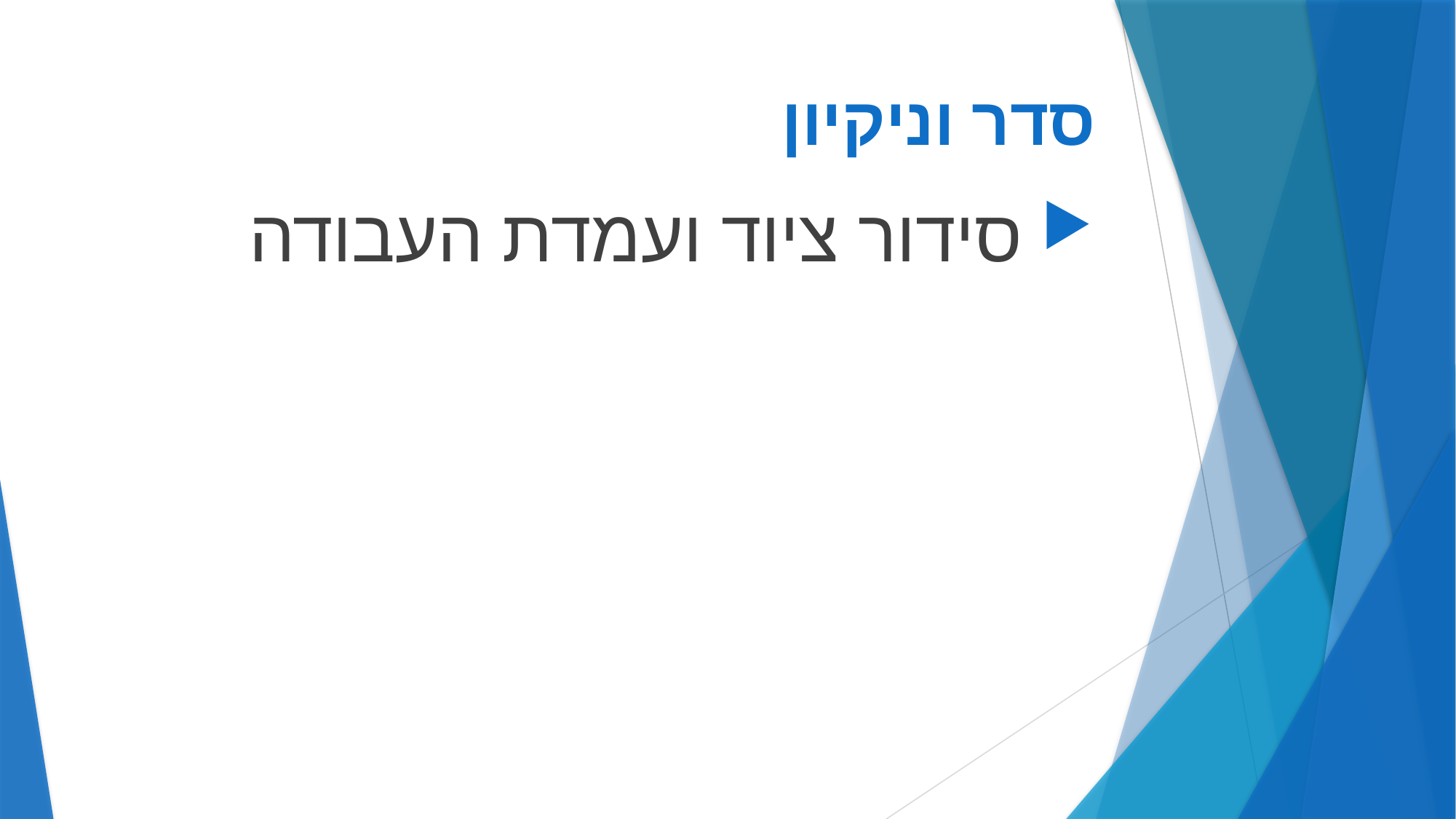

# סדר וניקיון
סידור ציוד ועמדת העבודה